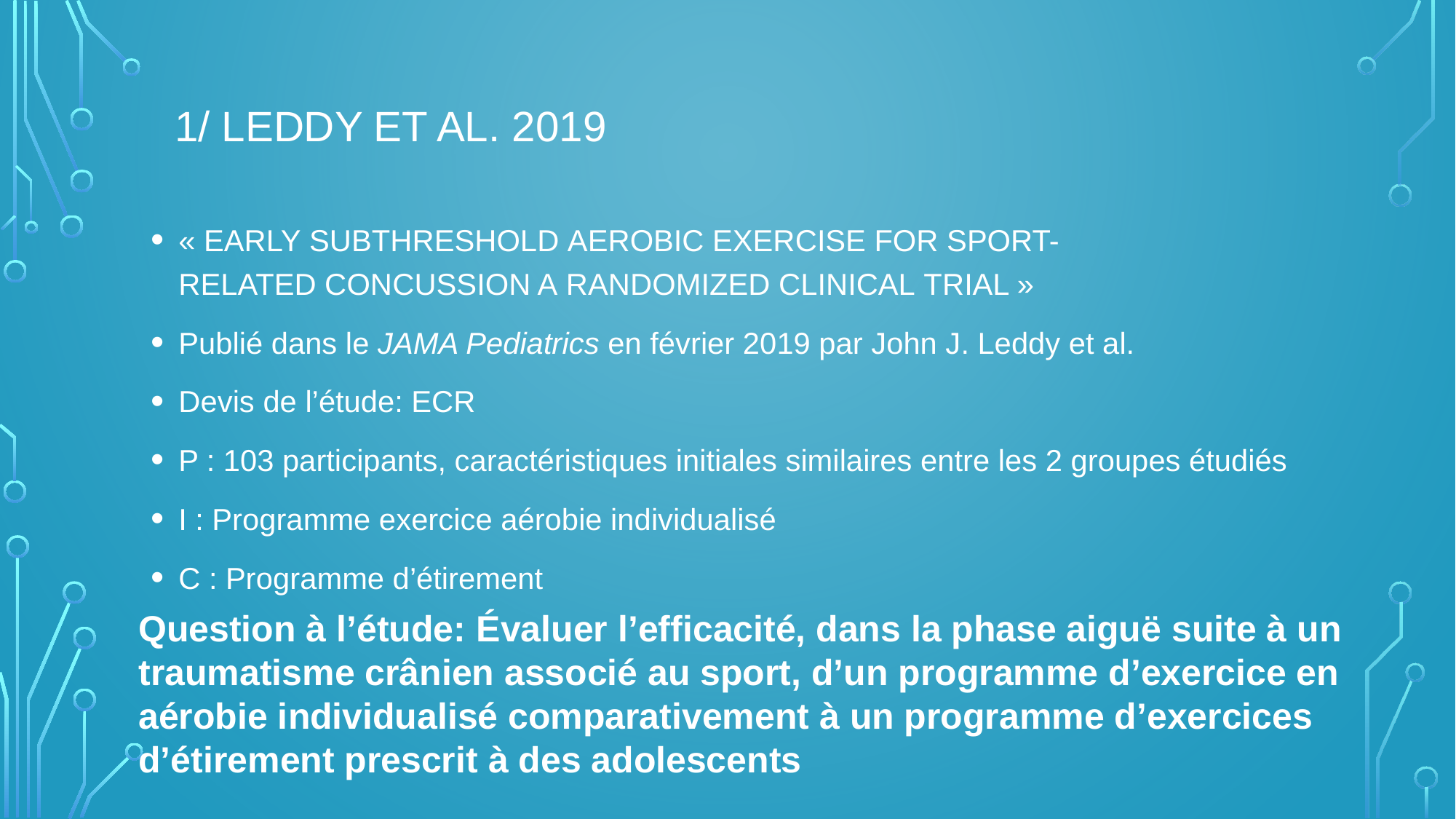

# 1/ Leddy et al. 2019
« EARLY SUBTHRESHOLD AEROBIC EXERCISE FOR SPORT-RELATED CONCUSSION A RANDOMIZED CLINICAL TRIAL »
Publié dans le JAMA Pediatrics en février 2019 par John J. Leddy et al.
Devis de l’étude: ECR
P : 103 participants, caractéristiques initiales similaires entre les 2 groupes étudiés
I : Programme exercice aérobie individualisé
C : Programme d’étirement
Question à l’étude: Évaluer l’efficacité, dans la phase aiguë suite à un traumatisme crânien associé au sport, d’un programme d’exercice en aérobie individualisé comparativement à un programme d’exercices d’étirement prescrit à des adolescents